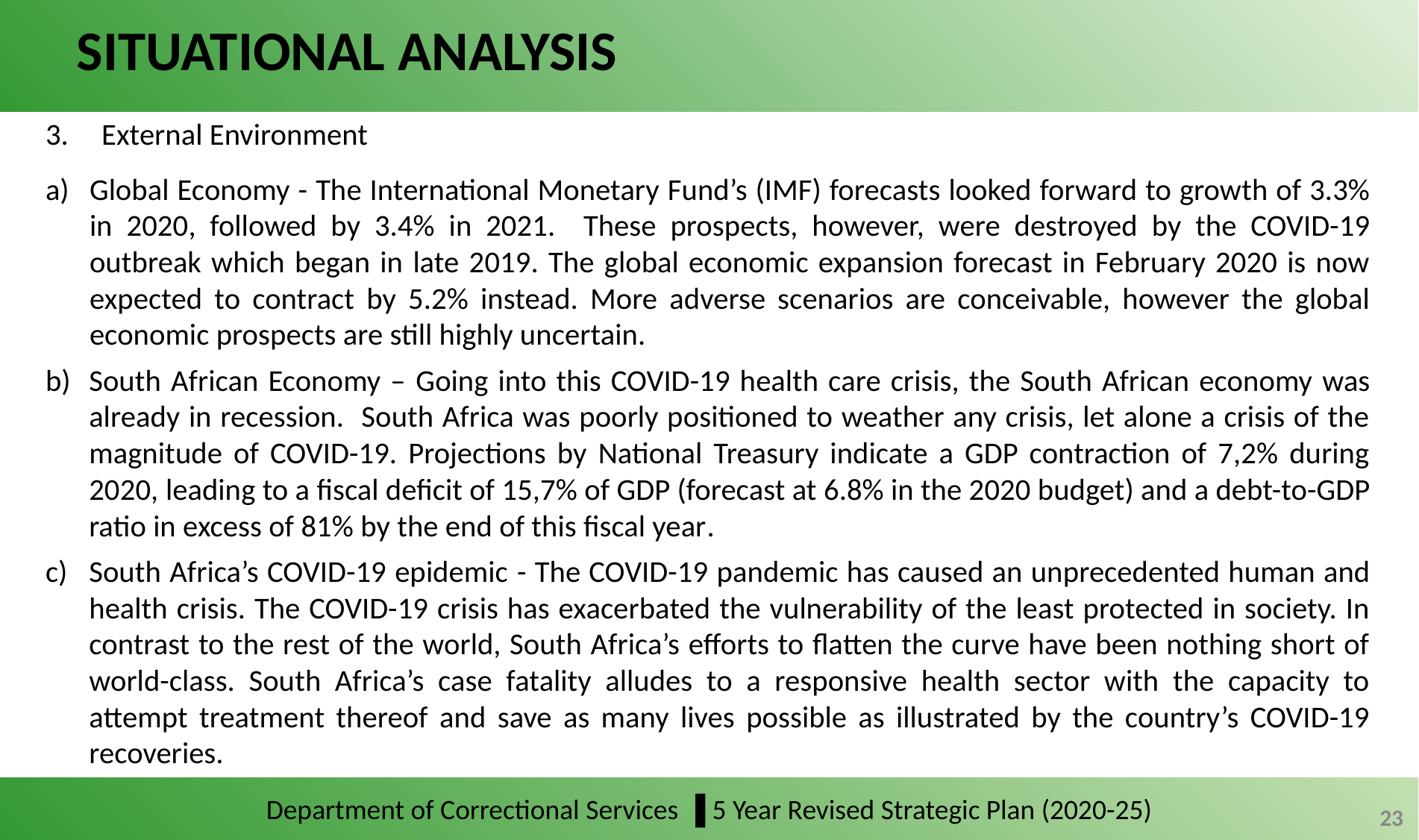

# SITUATIONAL ANALYSIS

External Environment
Global Economy - The International Monetary Fund’s (IMF) forecasts looked forward to growth of 3.3% in 2020, followed by 3.4% in 2021.  These prospects, however, were destroyed by the COVID-19 outbreak which began in late 2019. The global economic expansion forecast in February 2020 is now expected to contract by 5.2% instead. More adverse scenarios are conceivable, however the global economic prospects are still highly uncertain.
South African Economy – Going into this COVID-19 health care crisis, the South African economy was already in recession.  South Africa was poorly positioned to weather any crisis, let alone a crisis of the magnitude of COVID-19. Projections by National Treasury indicate a GDP contraction of 7,2% during 2020, leading to a fiscal deficit of 15,7% of GDP (forecast at 6.8% in the 2020 budget) and a debt-to-GDP ratio in excess of 81% by the end of this fiscal year.
South Africa’s COVID-19 epidemic - The COVID-19 pandemic has caused an unprecedented human and health crisis. The COVID-19 crisis has exacerbated the vulnerability of the least protected in society. In contrast to the rest of the world, South Africa’s efforts to flatten the curve have been nothing short of world-class. South Africa’s case fatality alludes to a responsive health sector with the capacity to attempt treatment thereof and save as many lives possible as illustrated by the country’s COVID-19 recoveries.
Department of Correctional Services ▐ 5 Year Revised Strategic Plan (2020-25)
23
23